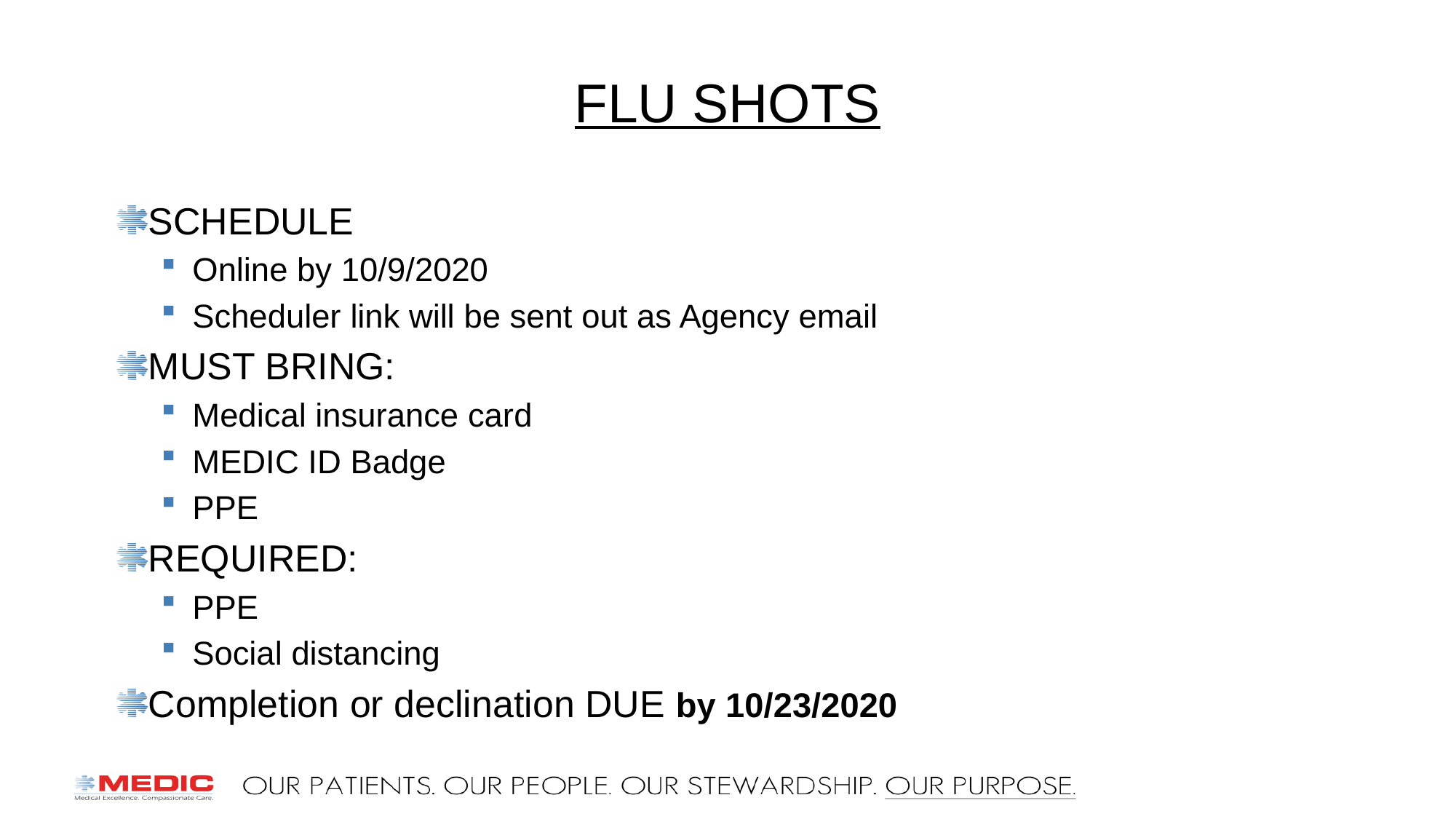

# Flu shots
SCHEDULE
Online by 10/9/2020
Scheduler link will be sent out as Agency email
MUST BRING:
Medical insurance card
MEDIC ID Badge
PPE
REQUIRED:
PPE
Social distancing
Completion or declination DUE by 10/23/2020